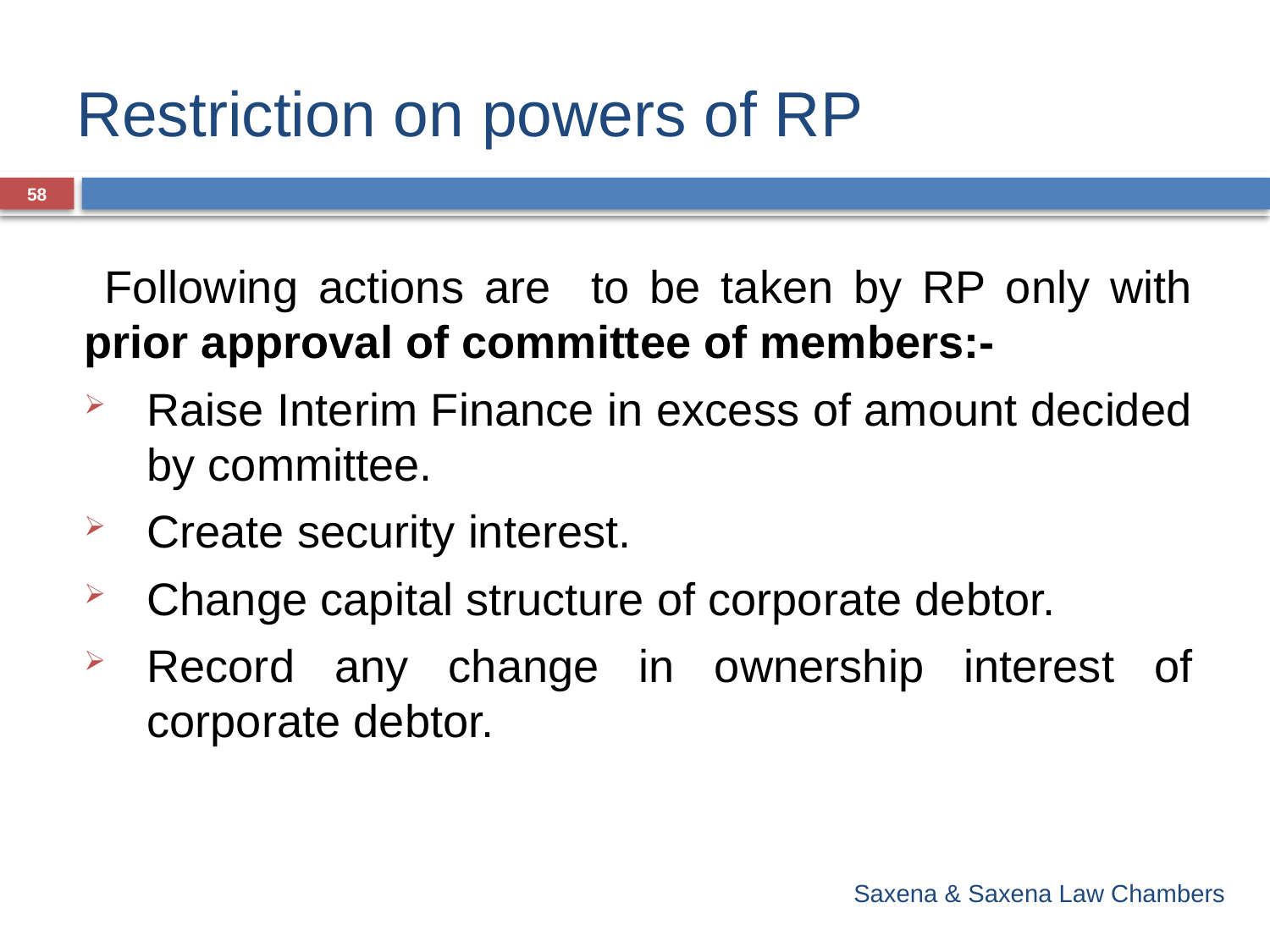

# Restriction on powers of RP
58

 Following actions are  to be taken by RP only with prior approval of committee of members:-
Raise Interim Finance in excess of amount decided by committee.
Create security interest.
Change capital structure of corporate debtor.
Record any change in ownership interest of corporate debtor.

Saxena & Saxena Law Chambers